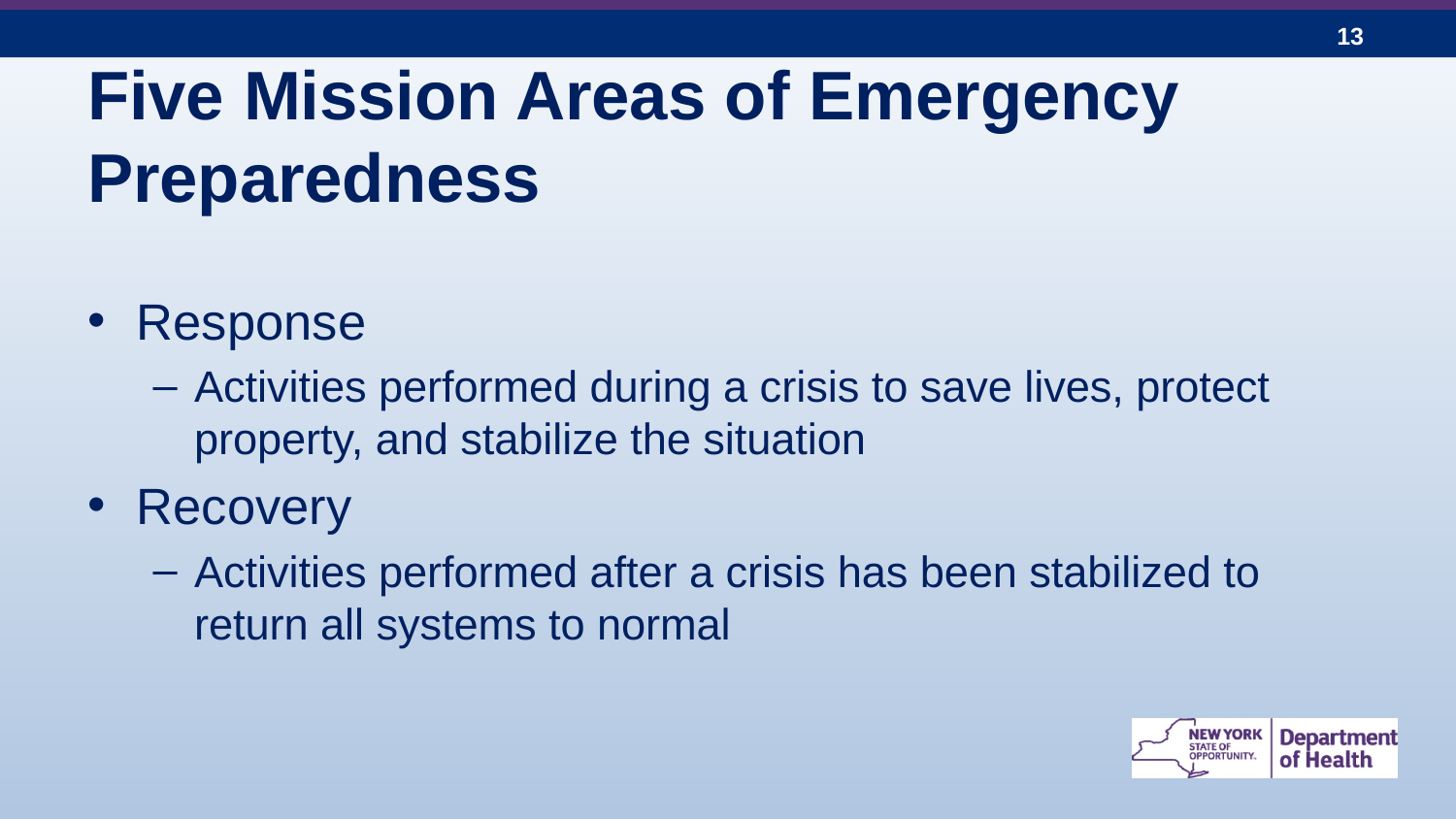

# Five Mission Areas of Emergency Preparedness

Response
Activities performed during a crisis to save lives, protect property, and stabilize the situation
Recovery
Activities performed after a crisis has been stabilized to return all systems to normal